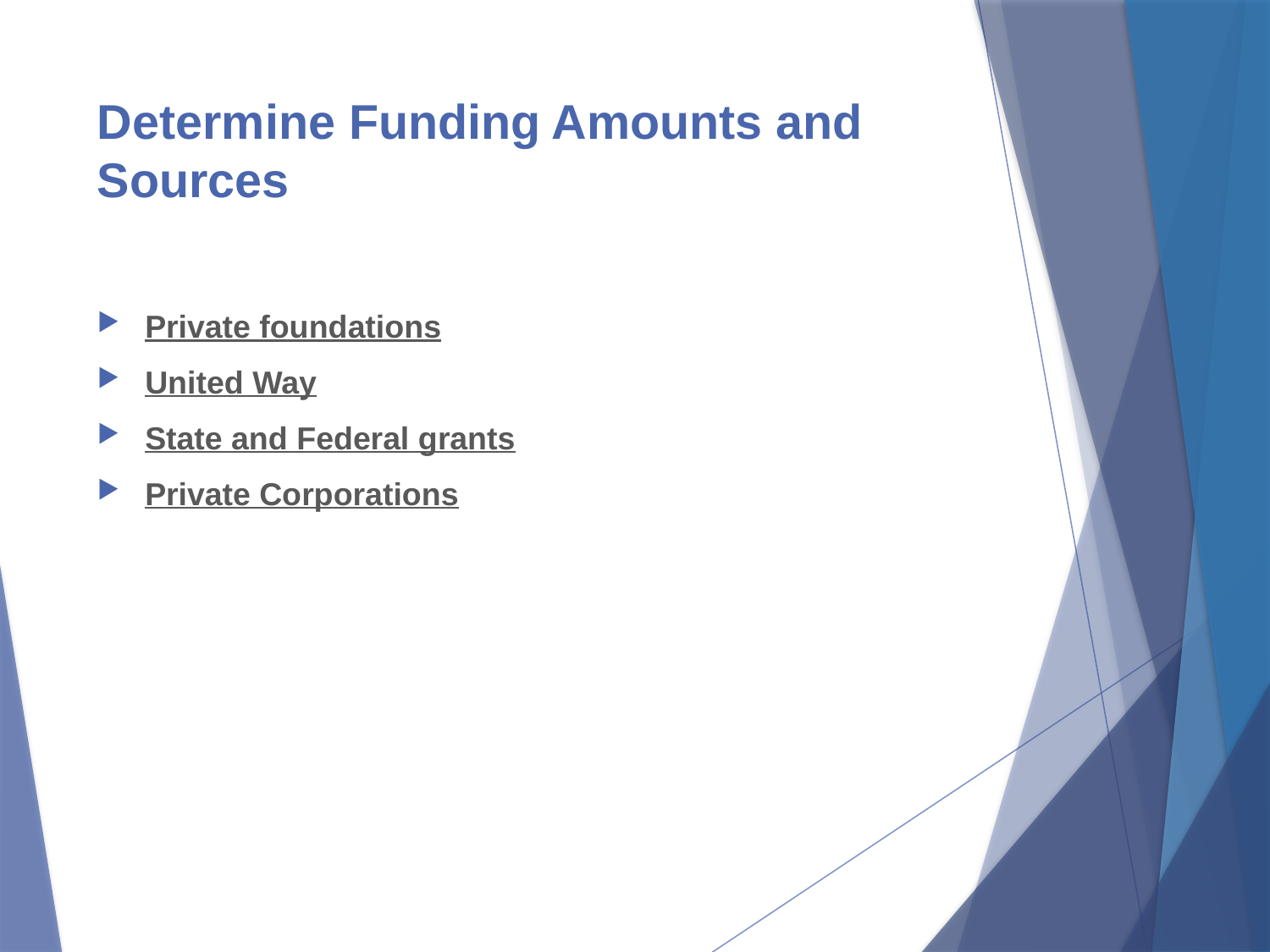

# Determine Funding Amounts and Sources
Private foundations
United Way
State and Federal grants
Private Corporations